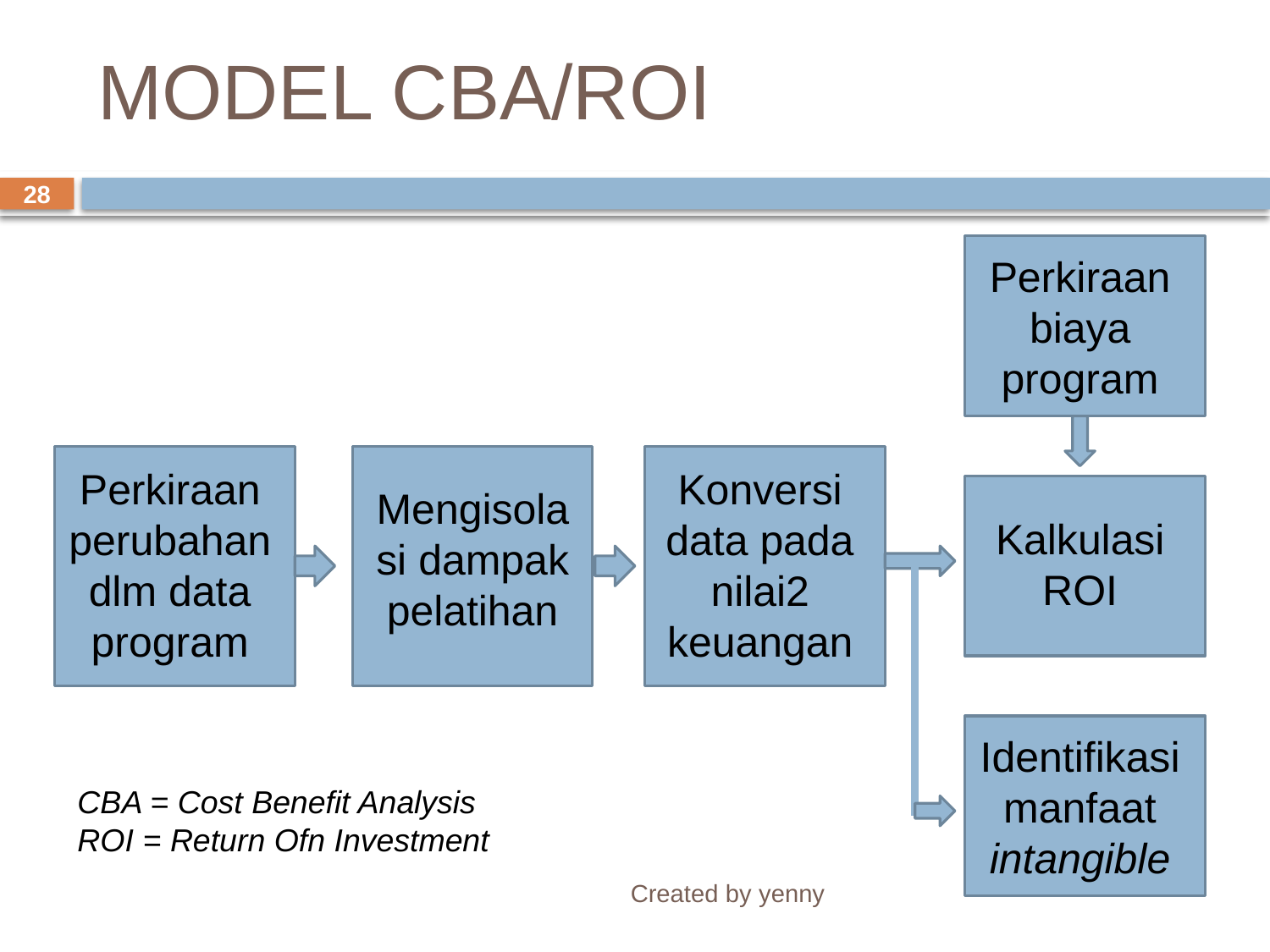

# MODEL CBA/ROI
28

Perkiraan biaya program

Perkiraan perubahan dlm data program

Mengisolasi dampak pelatihan

Konversi data pada nilai2 keuangan

Kalkulasi
ROI

Identifikasi manfaat intangible
CBA = Cost Benefit Analysis
ROI = Return Ofn Investment

Created by yenny